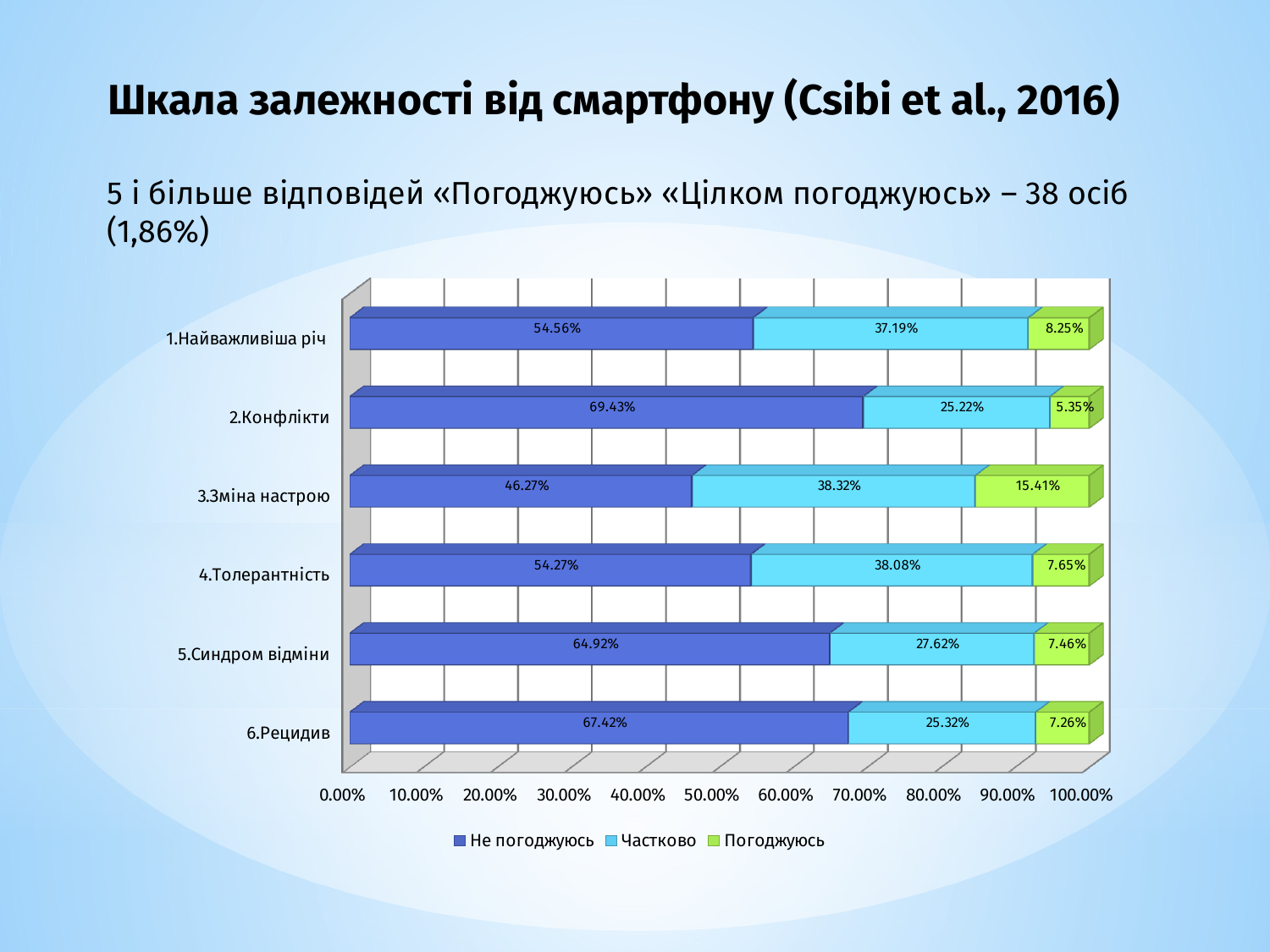

# Шкала залежності від смартфону (Csibi et al., 2016)
5 і більше відповідей «Погоджуюсь» «Цілком погоджуюсь» – 38 осіб (1,86%)

[unsupported chart]